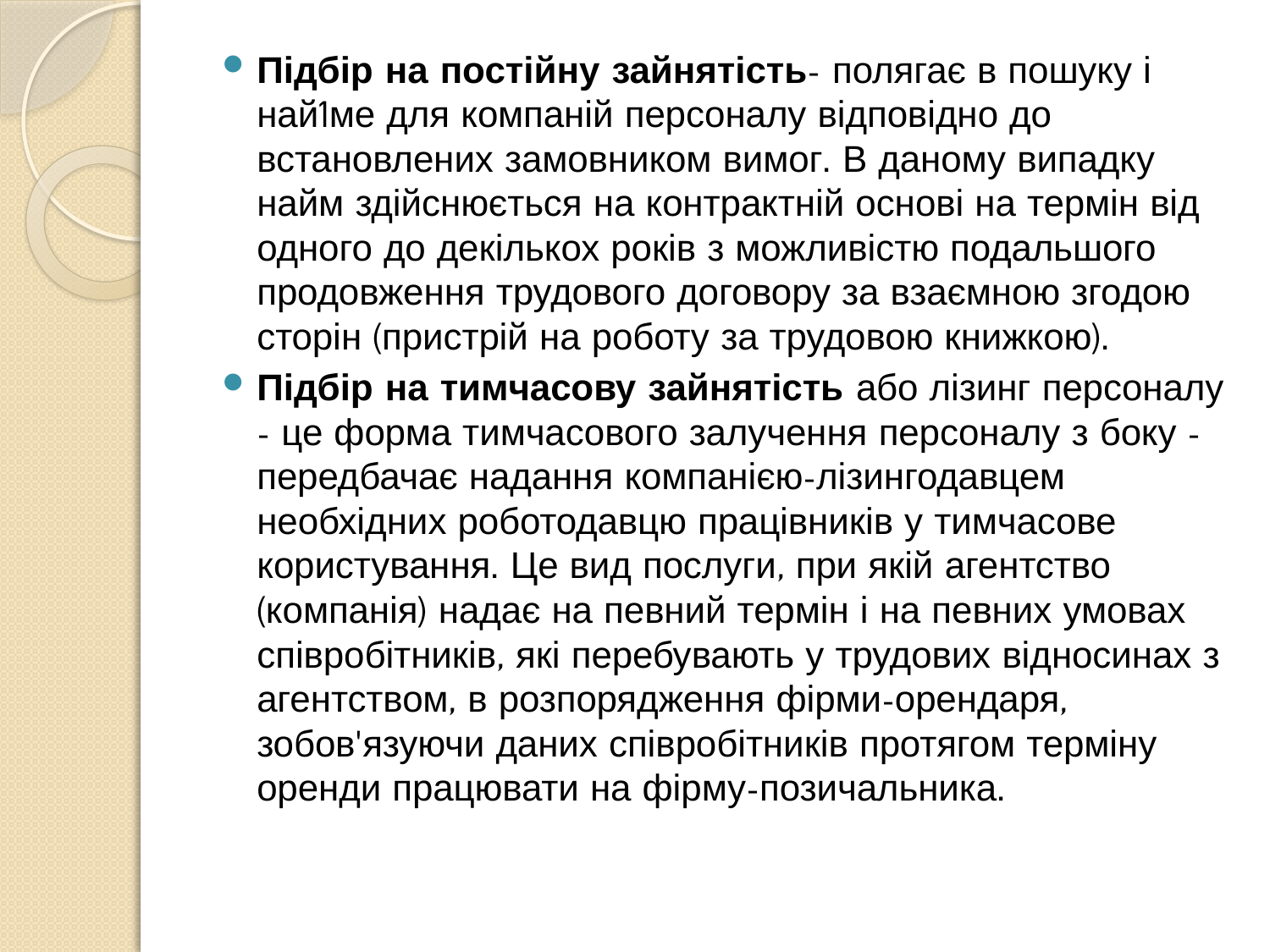

Підбір на постійну зайнятість- полягає в пошуку і най1ме для компаній персоналу відповідно до встановлених замовником вимог. В даному випадку найм здійснюється на контрактній основі на термін від одного до декількох років з можливістю подальшого продовження трудового договору за взаємною згодою сторін (пристрій на роботу за трудовою книжкою).
Підбір на тимчасову зайнятість або лізинг персоналу - це форма тимчасового залучення персоналу з боку - передбачає надання компанією-лізингодавцем необхідних роботодавцю працівників у тимчасове користування. Це вид послуги, при якій агентство (компанія) надає на певний термін і на певних умовах співробітників, які перебувають у трудових відносинах з агентством, в розпорядження фірми-орендаря, зобов'язуючи даних співробітників протягом терміну оренди працювати на фірму-позичальника.